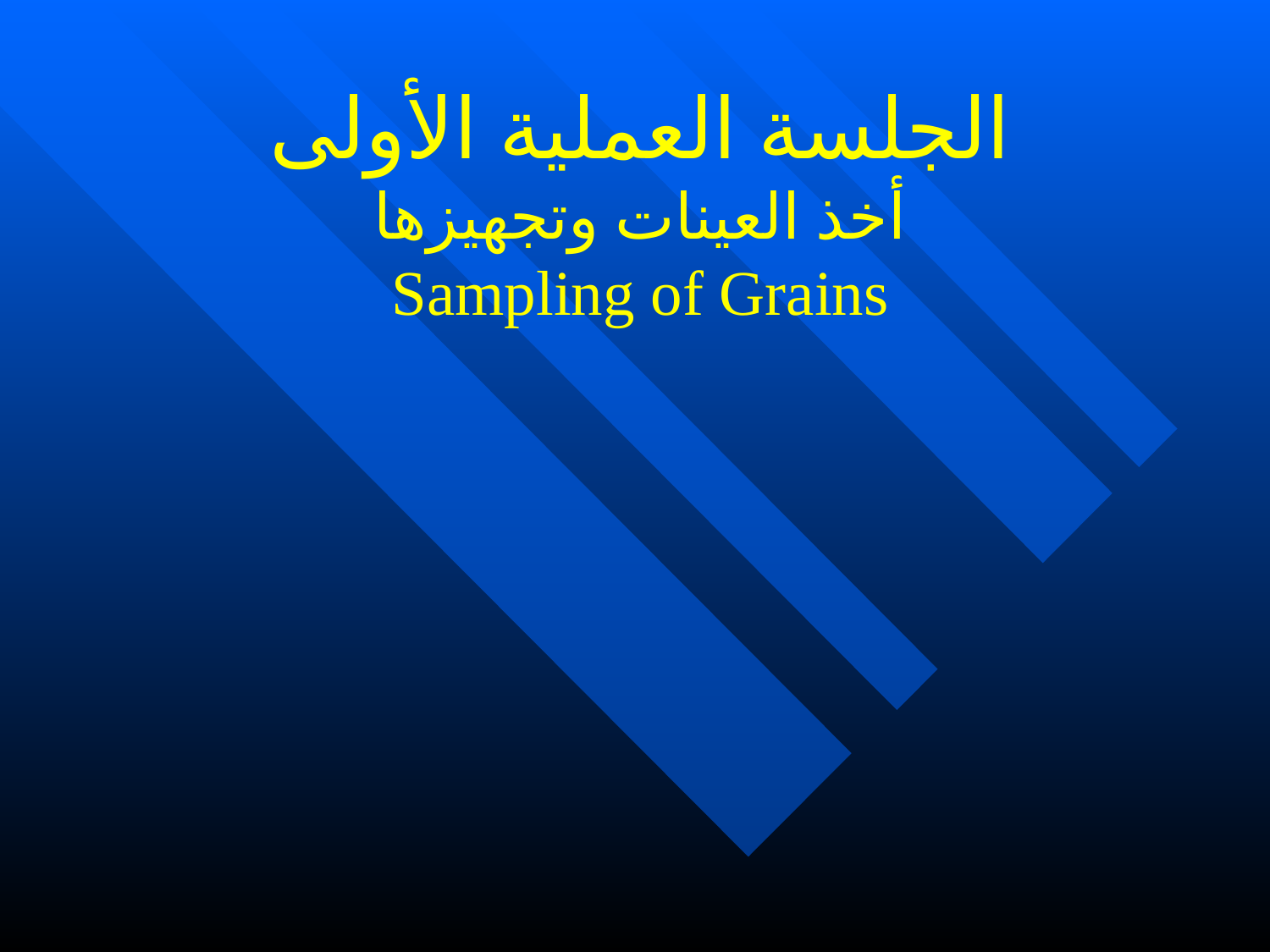

# الجلسة العملية الأولى أخذ العينات وتجهيزها Sampling of Grains